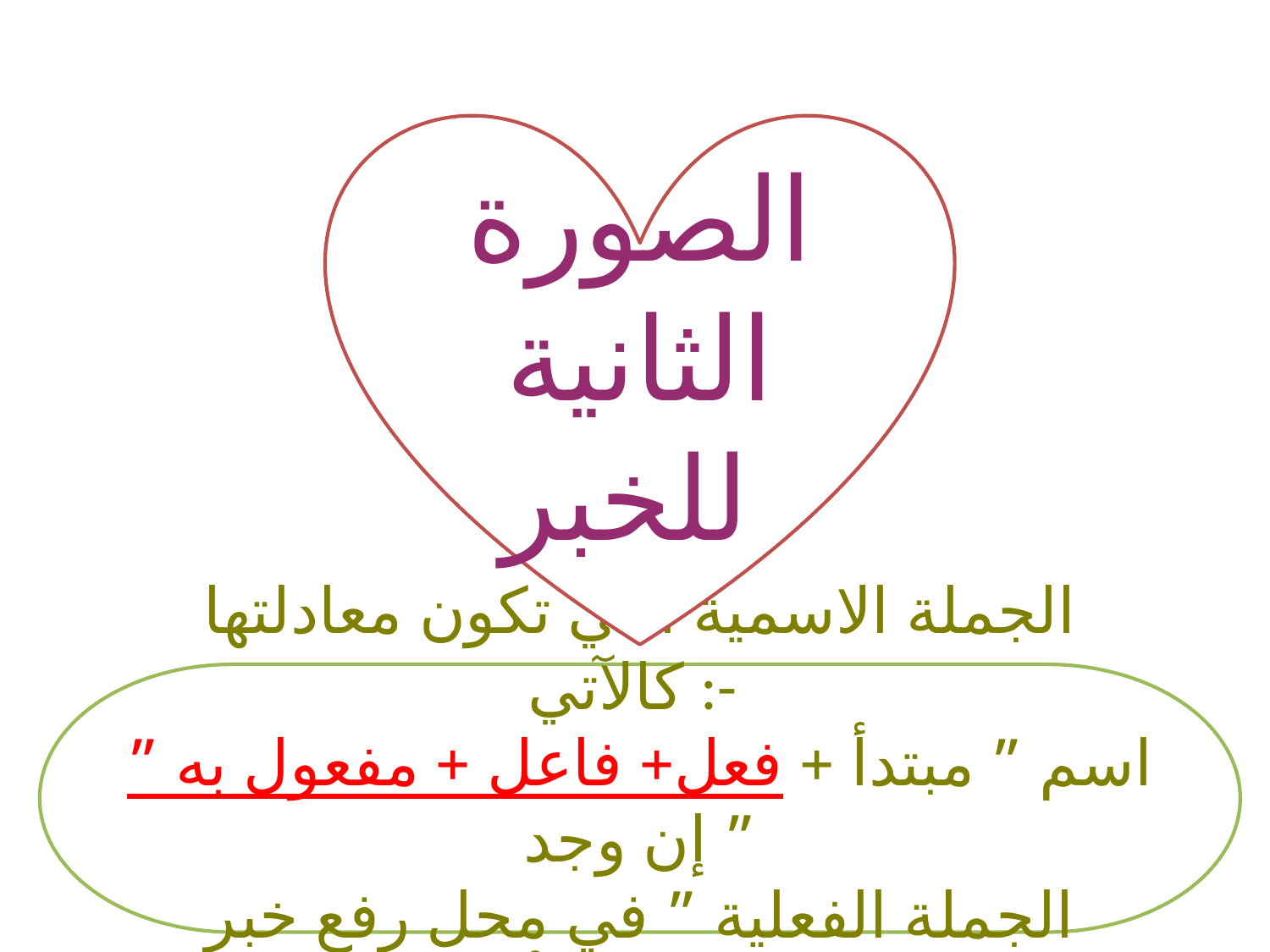

الصورة الثانية للخبر
الجملة الاسمية التي تكون معادلتها كالآتي :-
اسم ” مبتدأ + فعل+ فاعل + مفعول به ” إن وجد ”
الجملة الفعلية ” في محل رفع خبر المبتدأ“ .